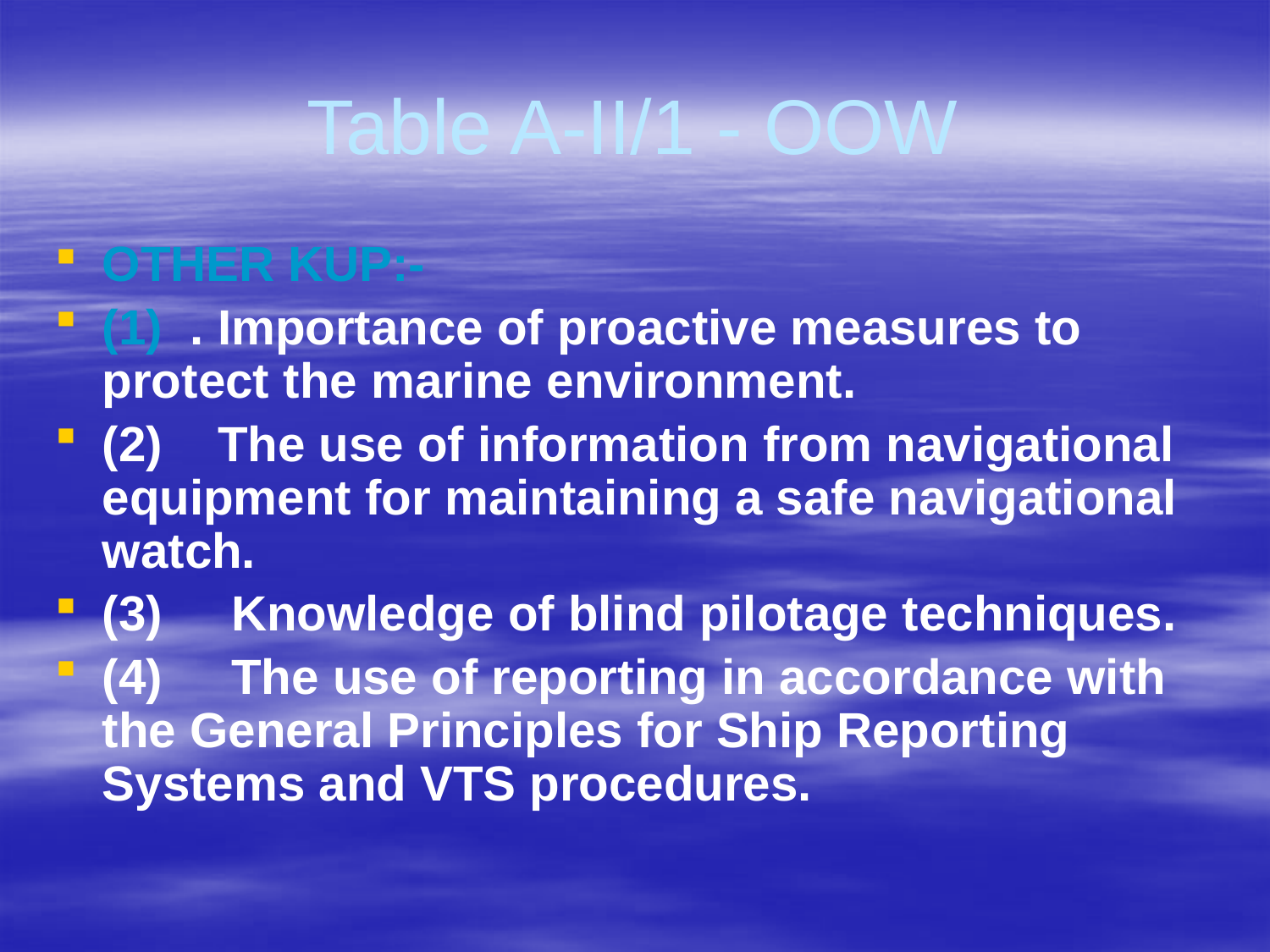

# Table A-II/1 - OOW
OTHER KUP:-
(1)  . Importance of proactive measures to protect the marine environment.
(2)    The use of information from navigational equipment for maintaining a safe navigational watch.
(3)     Knowledge of blind pilotage techniques.
(4)     The use of reporting in accordance with the General Principles for Ship Reporting Systems and VTS procedures.